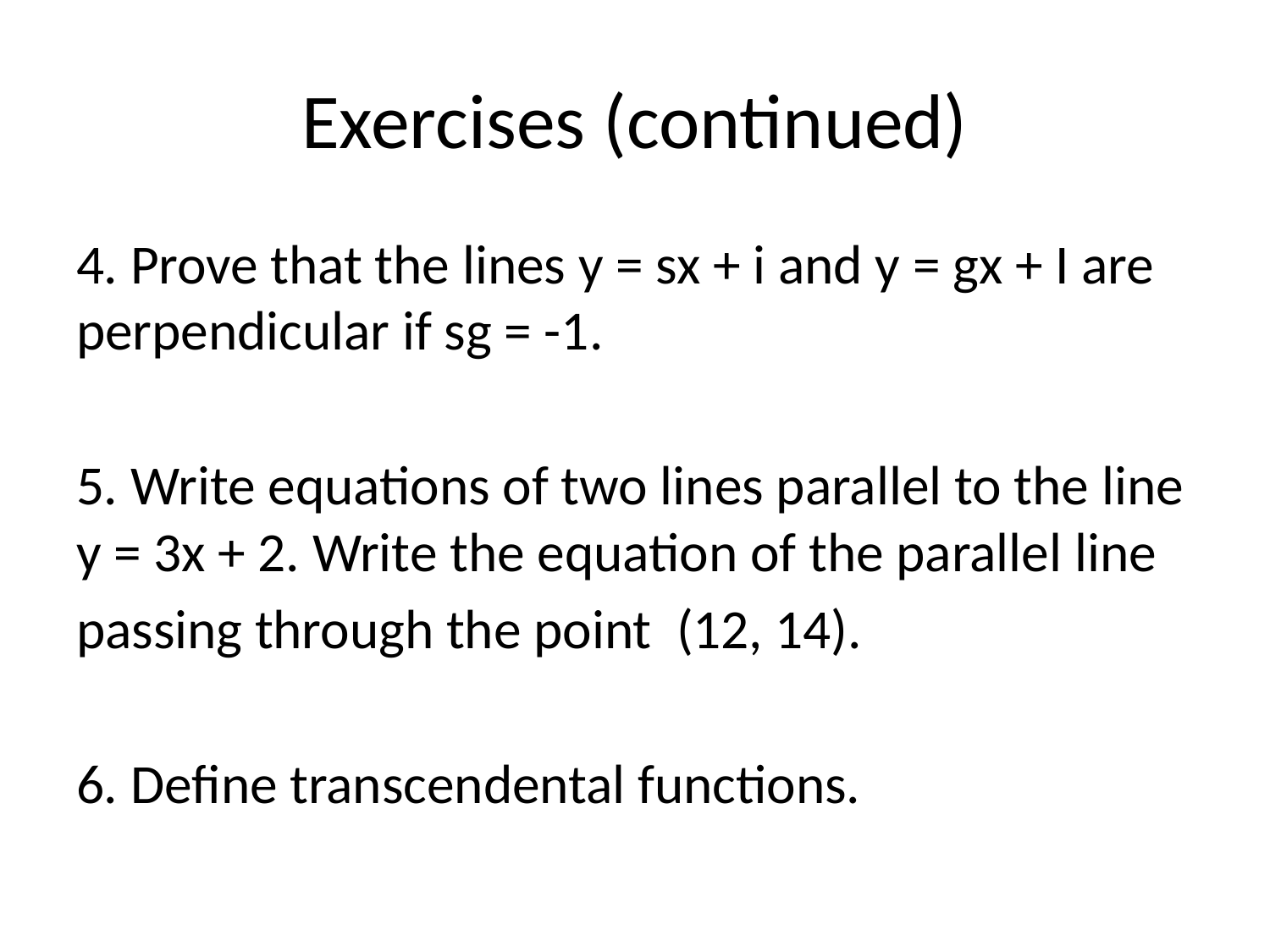

# Exercises (continued)
4. Prove that the lines y = sx + i and y = gx + I are perpendicular if sg = -1.

5. Write equations of two lines parallel to the line y = 3x + 2. Write the equation of the parallel line
passing through the point  (12, 14).

6. Define transcendental functions.